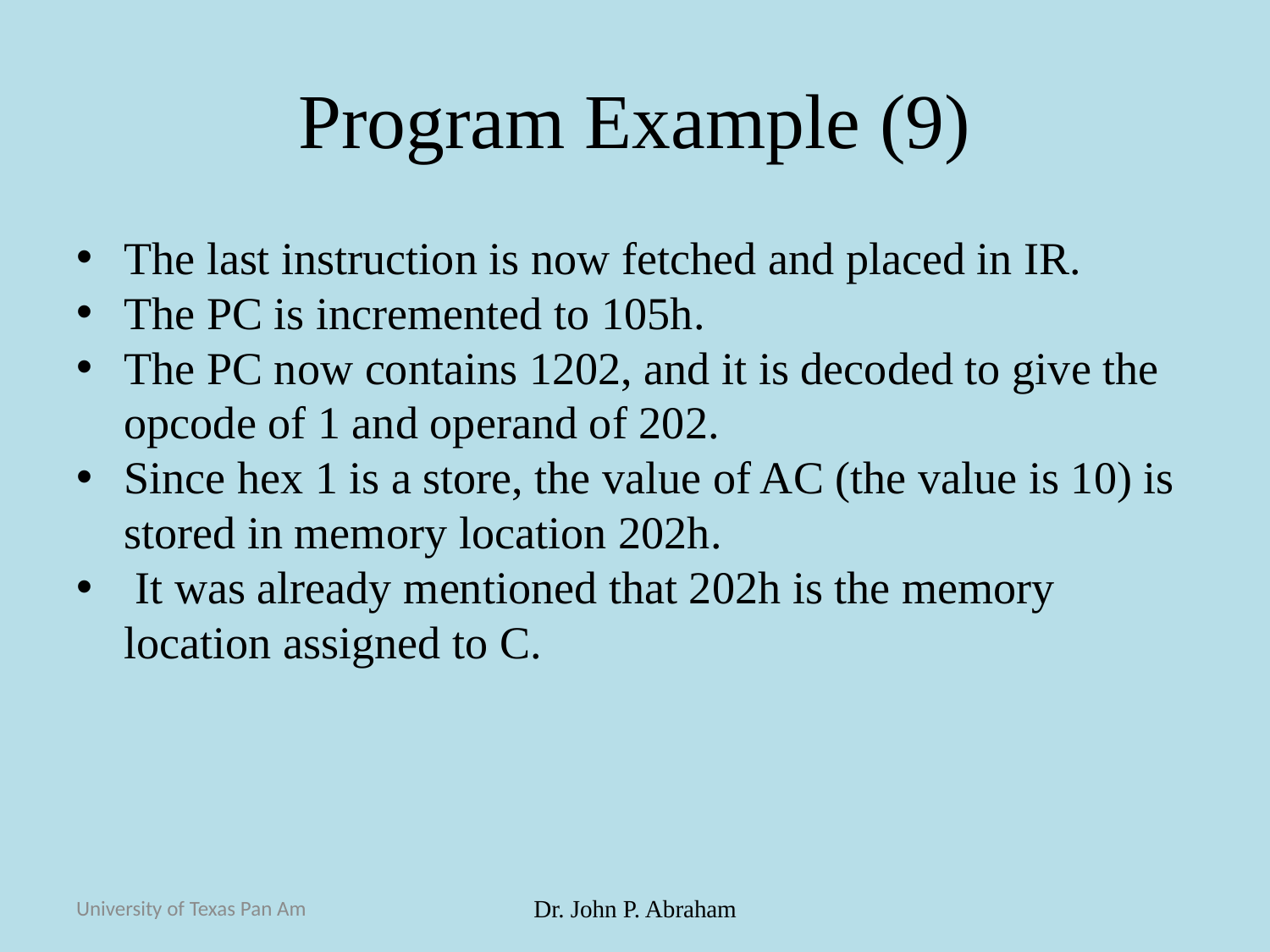

# Program Example (9)
The last instruction is now fetched and placed in IR.
The PC is incremented to 105h.
The PC now contains 1202, and it is decoded to give the opcode of 1 and operand of 202.
Since hex 1 is a store, the value of AC (the value is 10) is stored in memory location 202h.
 It was already mentioned that 202h is the memory location assigned to C.
University of Texas Pan Am
Dr. John P. Abraham